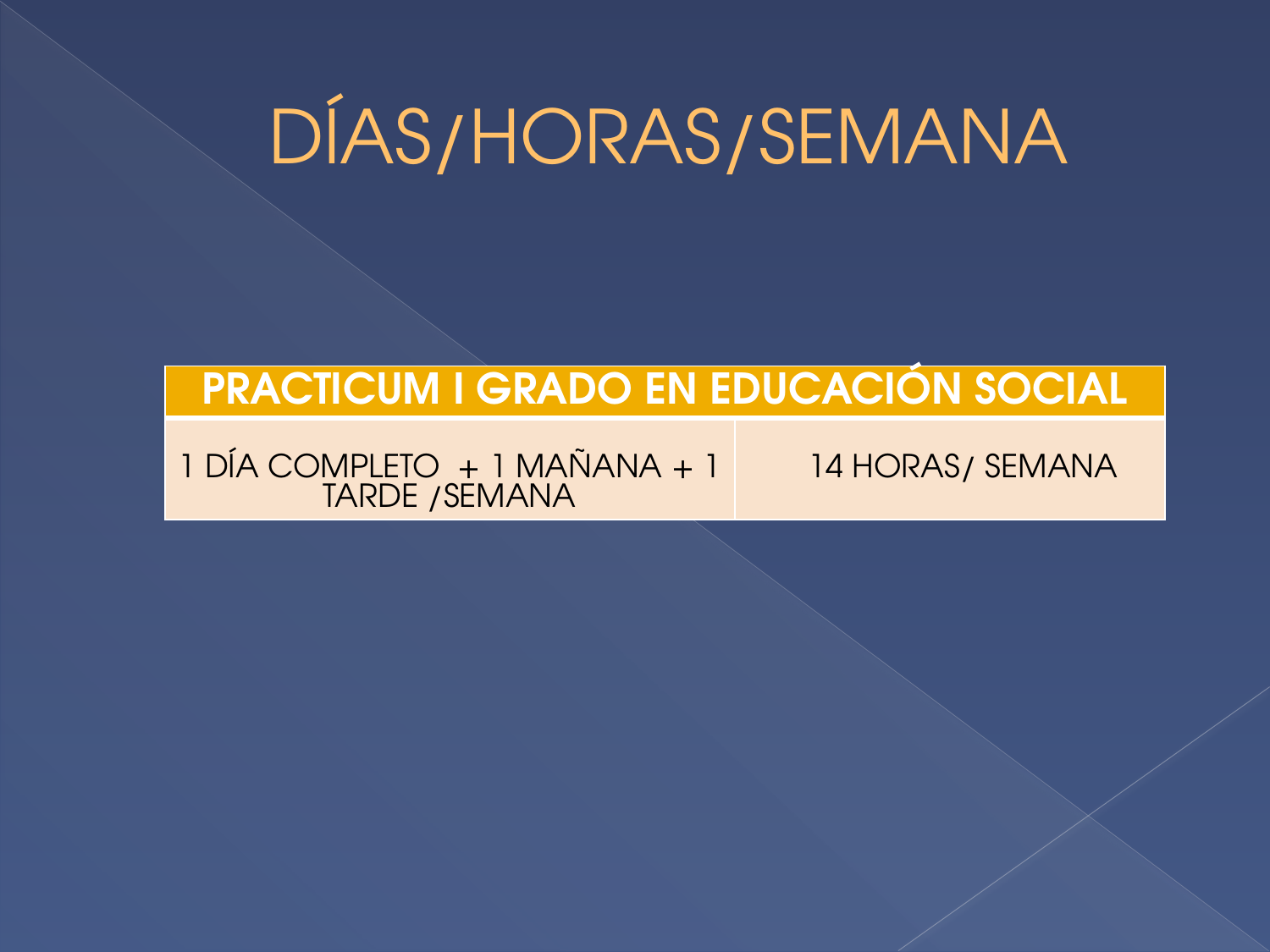

# DÍAS/HORAS/SEMANA

| PRACTICUM I GRADO EN EDUCACIÓN SOCIAL |  |
| --- | --- |
| 1 DÍA COMPLETO + 1 MAÑANA + 1 TARDE /SEMANA | 14 HORAS/ SEMANA |